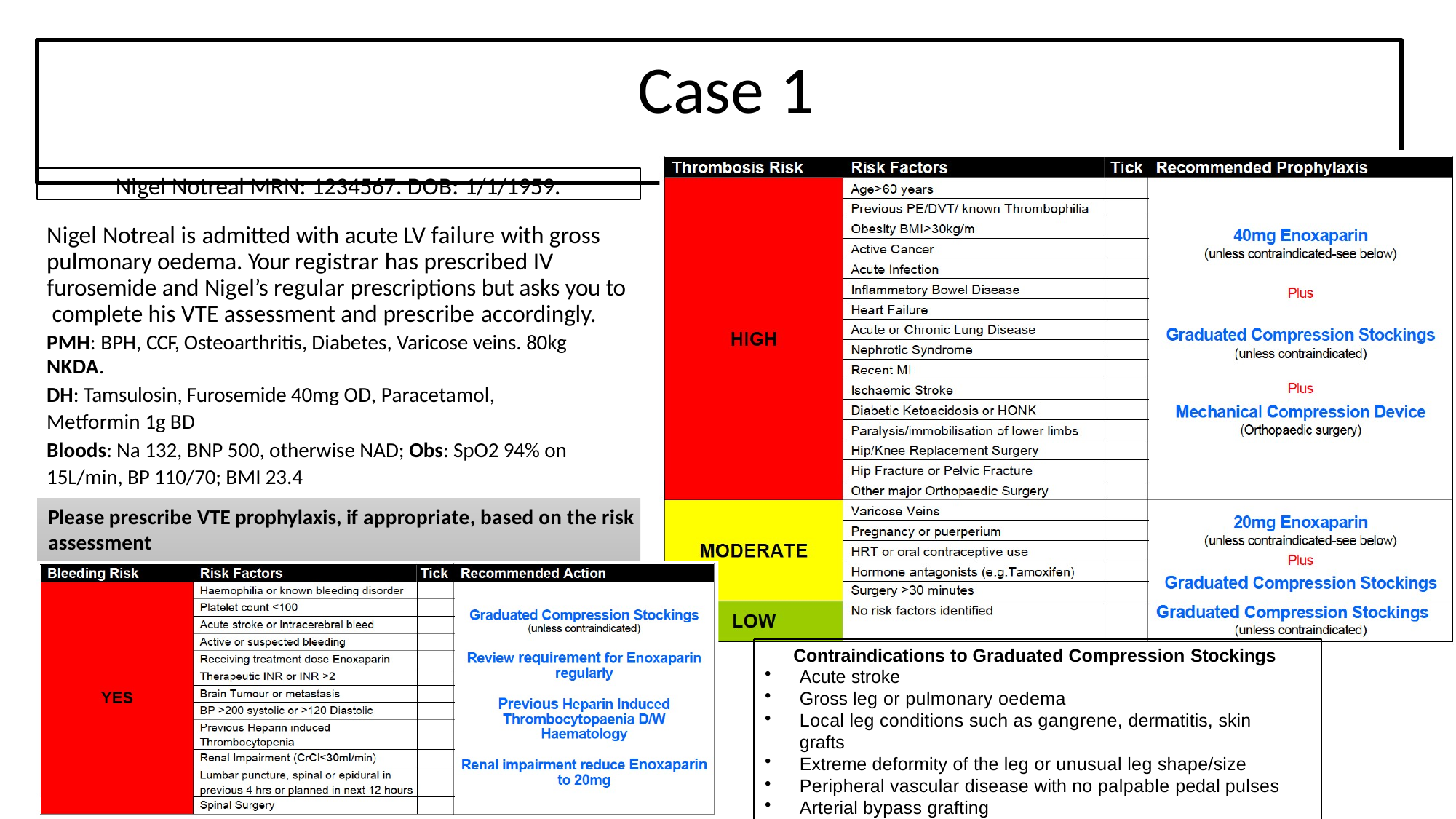

# Case 1

Nigel Notreal MRN: 1234567. DOB: 1/1/1959.
Nigel Notreal is admitted with acute LV failure with gross  pulmonary oedema. Your registrar has prescribed IV  furosemide and Nigel’s regular prescriptions but asks you to  complete his VTE assessment and prescribe accordingly.
PMH: BPH, CCF, Osteoarthritis, Diabetes, Varicose veins. 80kg
NKDA.
DH: Tamsulosin, Furosemide 40mg OD, Paracetamol,  Metformin 1g BD
Bloods: Na 132, BNP 500, otherwise NAD; Obs: SpO2 94% on 15L/min, BP 110/70; BMI 23.4

Please prescribe VTE prophylaxis, if appropriate, based on the risk assessment

Contraindications to Graduated Compression Stockings
Acute stroke
Gross leg or pulmonary oedema
Local leg conditions such as gangrene, dermatitis, skin grafts
Extreme deformity of the leg or unusual leg shape/size
Peripheral vascular disease with no palpable pedal pulses
Arterial bypass grafting
Known allergy to material of manufacture